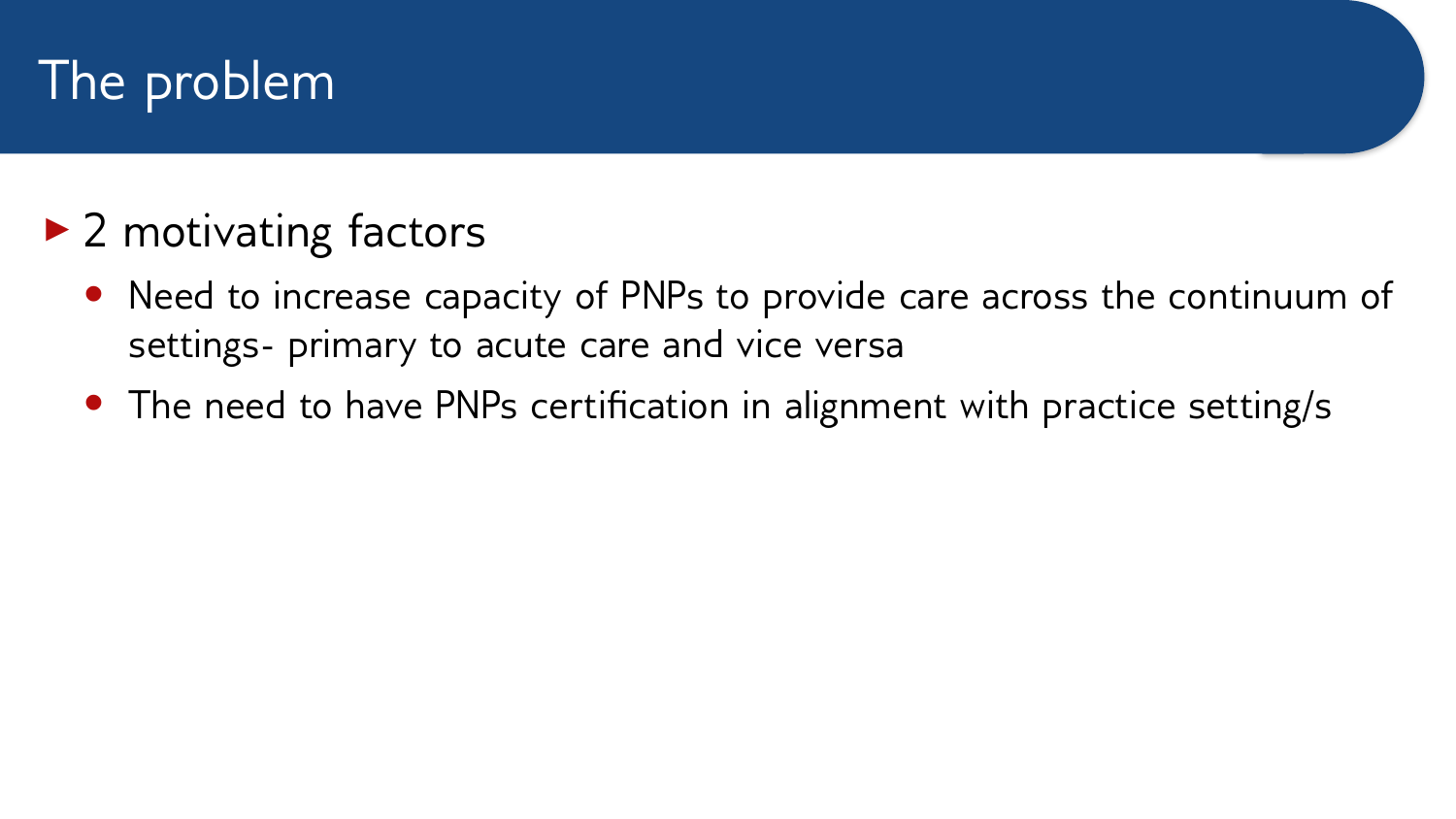

# The problem
2 motivating factors
Need to increase capacity of PNPs to provide care across the continuum of settings- primary to acute care and vice versa
The need to have PNPs certification in alignment with practice setting/s